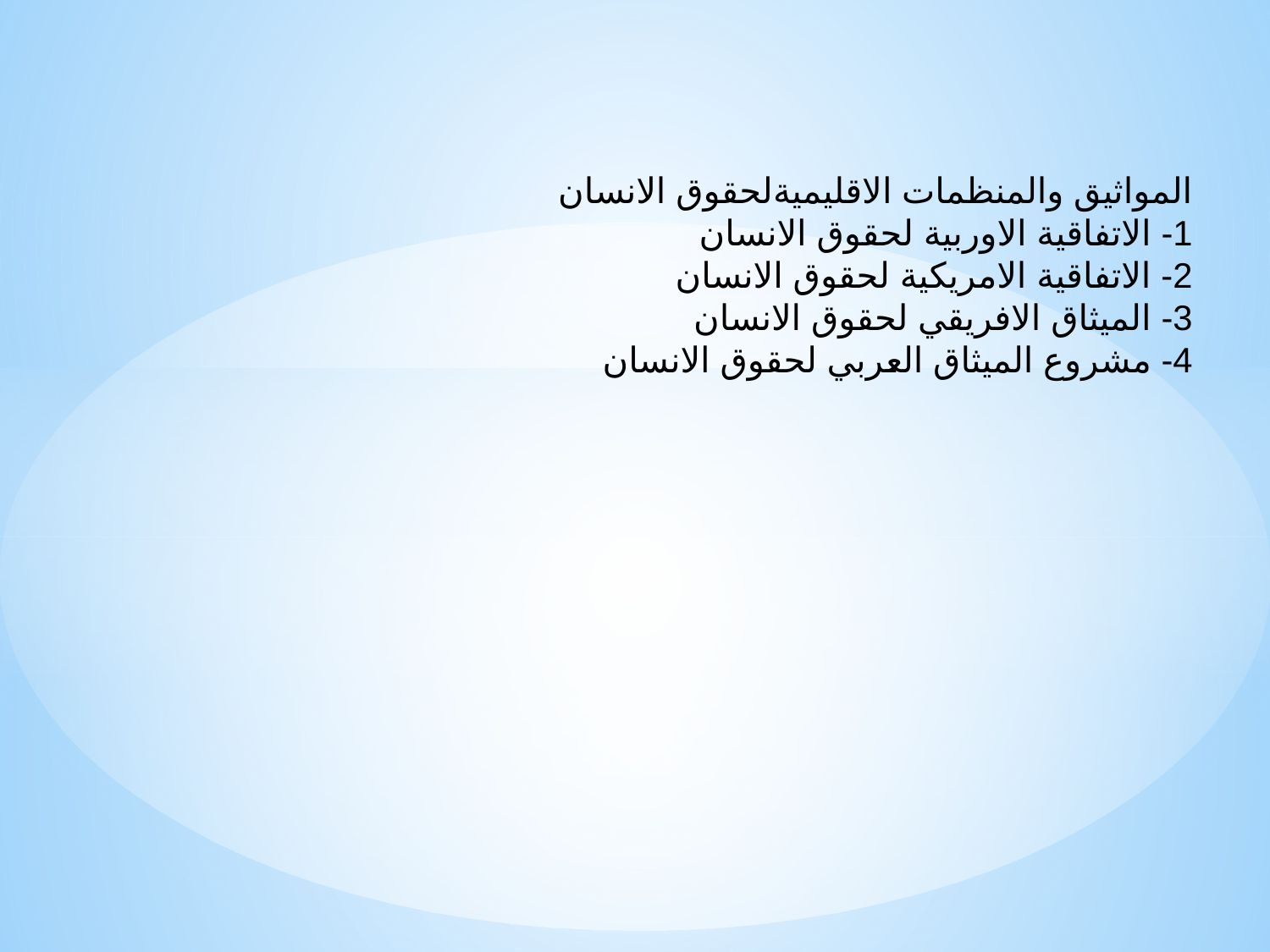

المواثيق والمنظمات الاقليميةلحقوق الانسان
1- الاتفاقية الاوربية لحقوق الانسان
2- الاتفاقية الامريكية لحقوق الانسان
3- الميثاق الافريقي لحقوق الانسان
4- مشروع الميثاق العربي لحقوق الانسان